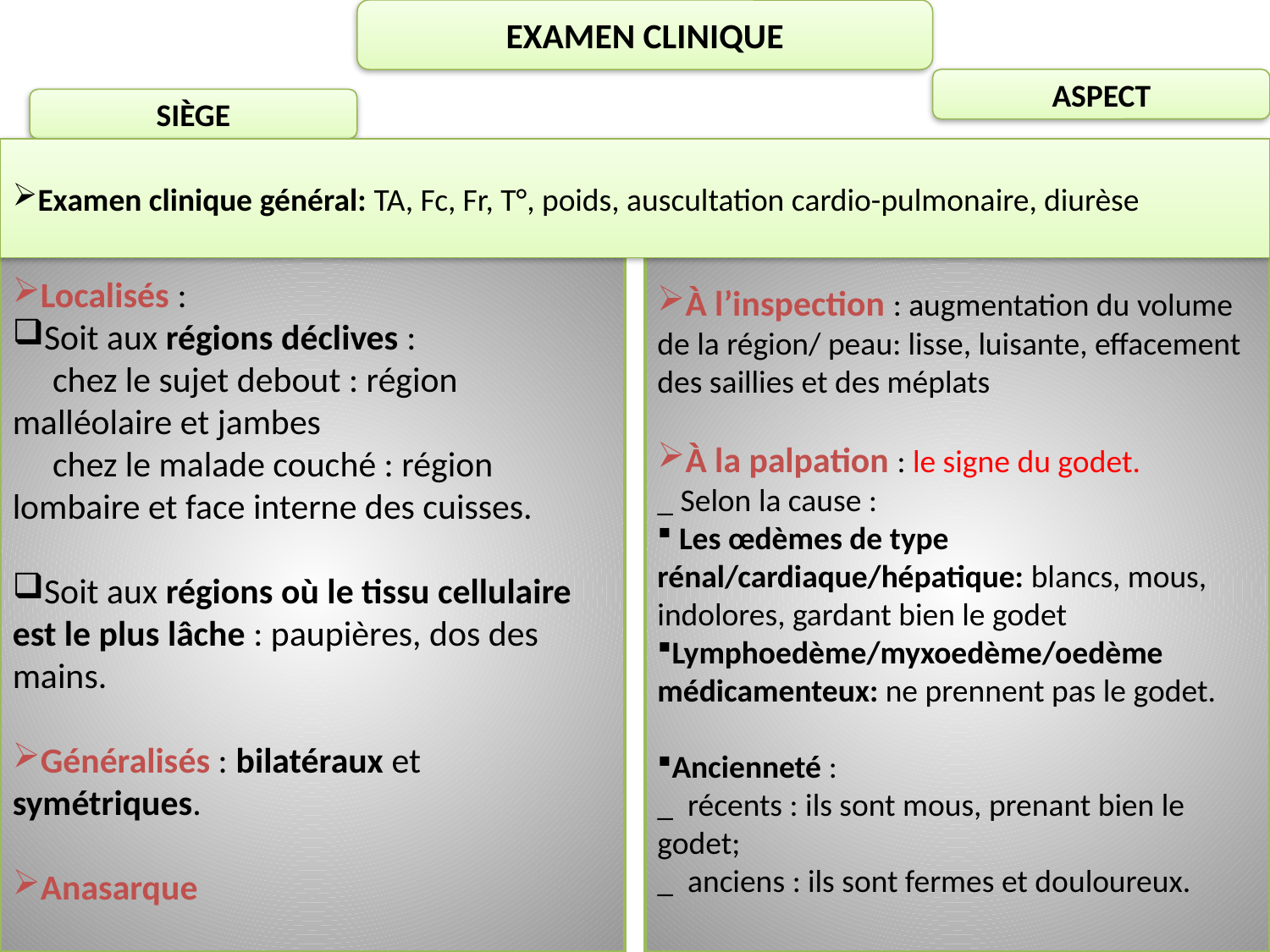

EXAMEN CLINIQUE
ASPECT
SIÈGE
Examen clinique général: TA, Fc, Fr, T°, poids, auscultation cardio-pulmonaire, diurèse
Localisés :
Soit aux régions déclives :
     chez le sujet debout : région malléolaire et jambes
     chez le malade couché : région lombaire et face interne des cuisses.
Soit aux régions où le tissu cellulaire est le plus lâche : paupières, dos des mains.

Généralisés : bilatéraux et symétriques.

Anasarque
À l’inspection : augmentation du volume de la région/ peau: lisse, luisante, effacement des saillies et des méplats

À la palpation : le signe du godet.
_ Selon la cause :
 Les œdèmes de type rénal/cardiaque/hépatique: blancs, mous, indolores, gardant bien le godet
Lymphoedème/myxoedème/oedème médicamenteux: ne prennent pas le godet.

Ancienneté :
_  récents : ils sont mous, prenant bien le godet;
_  anciens : ils sont fermes et douloureux.